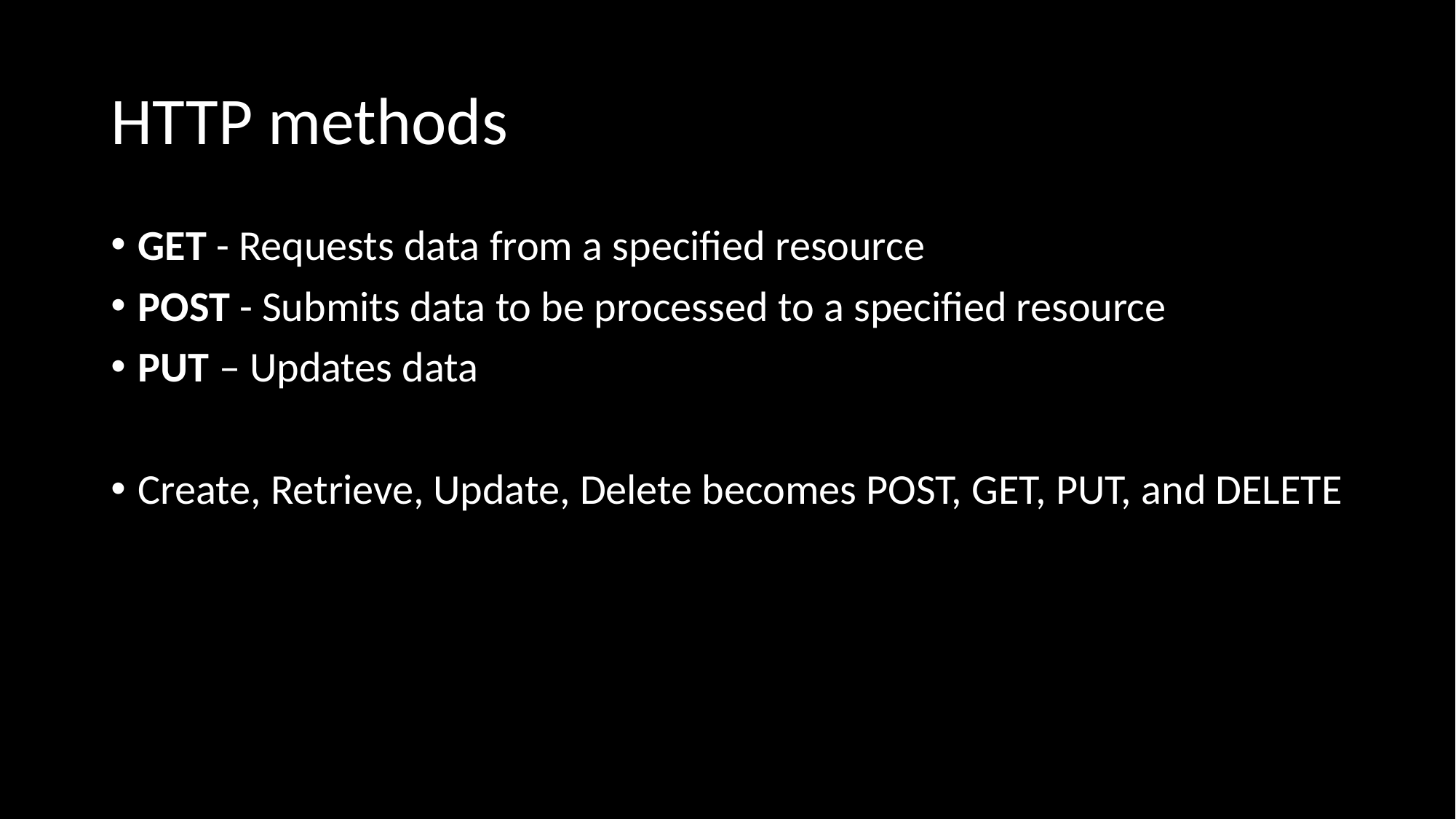

# HTTP methods
GET - Requests data from a specified resource
POST - Submits data to be processed to a specified resource
PUT – Updates data

Create, Retrieve, Update, Delete becomes POST, GET, PUT, and DELETE